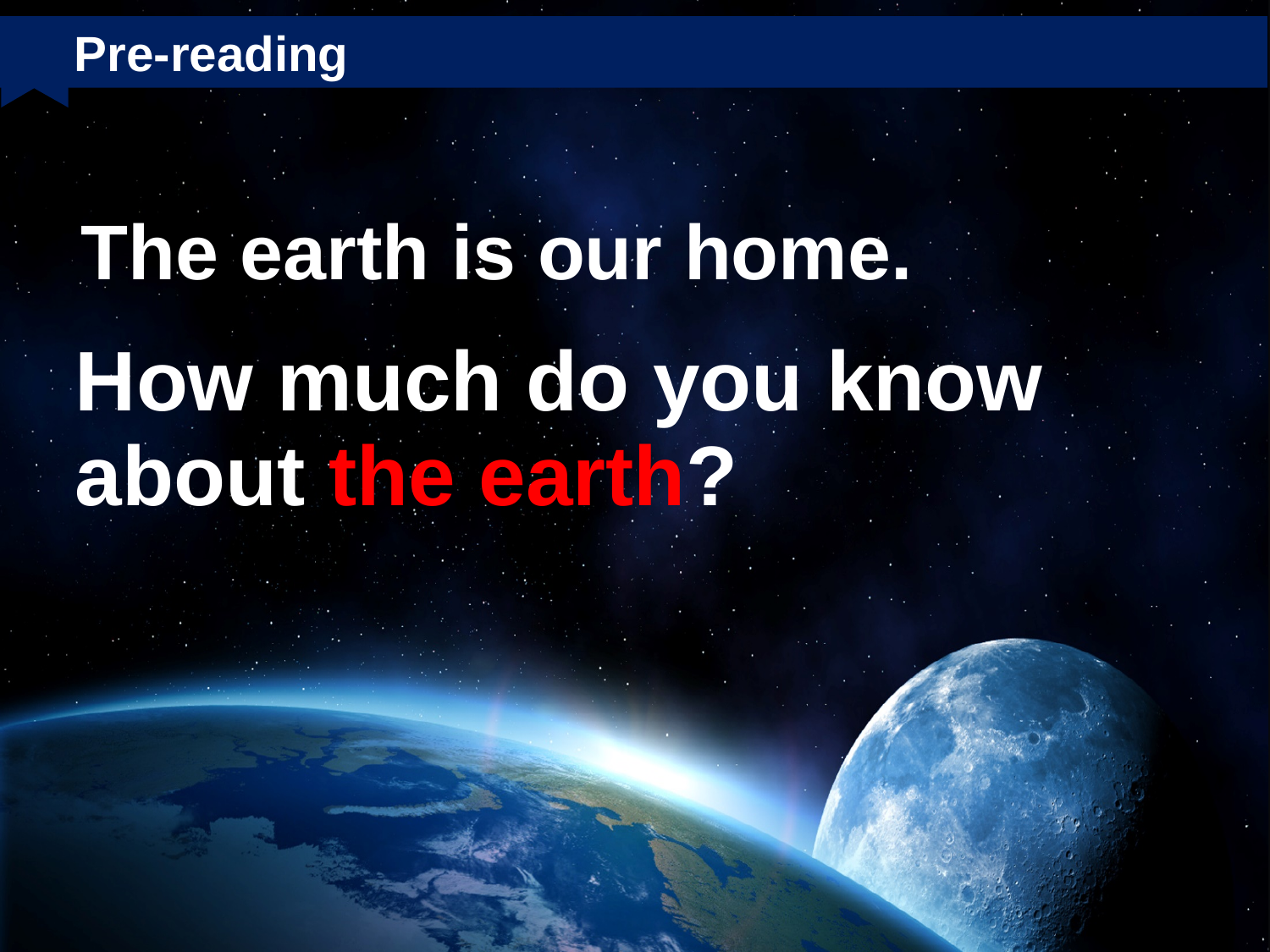

Pre-reading

The earth is our home.
How much do you know about the earth?